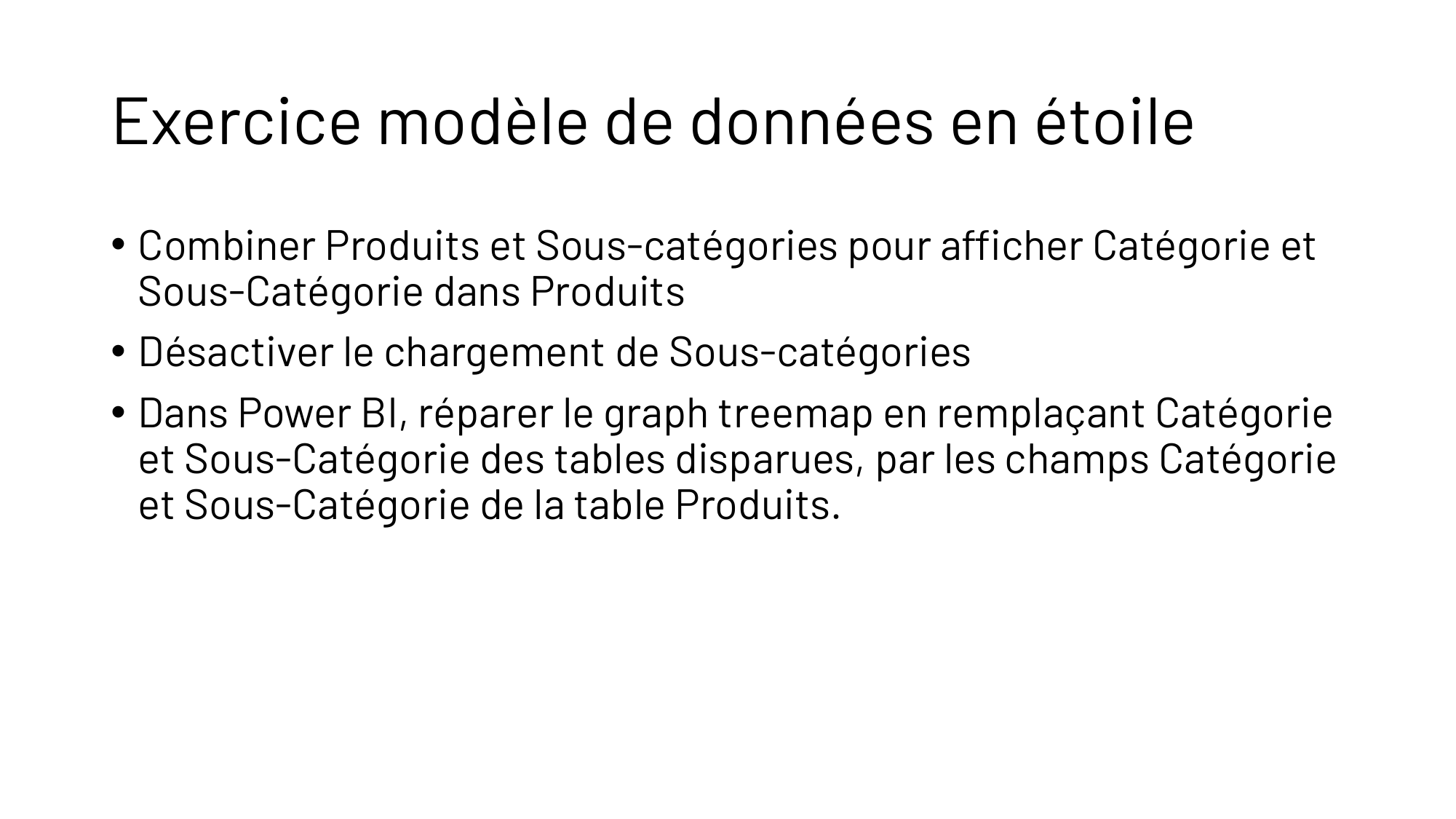

# Exercice modèle de données en étoile
Combiner Produits et Sous-catégories pour afficher Catégorie et Sous-Catégorie dans Produits
Désactiver le chargement de Sous-catégories
Dans Power BI, réparer le graph treemap en remplaçant Catégorie et Sous-Catégorie des tables disparues, par les champs Catégorie et Sous-Catégorie de la table Produits.